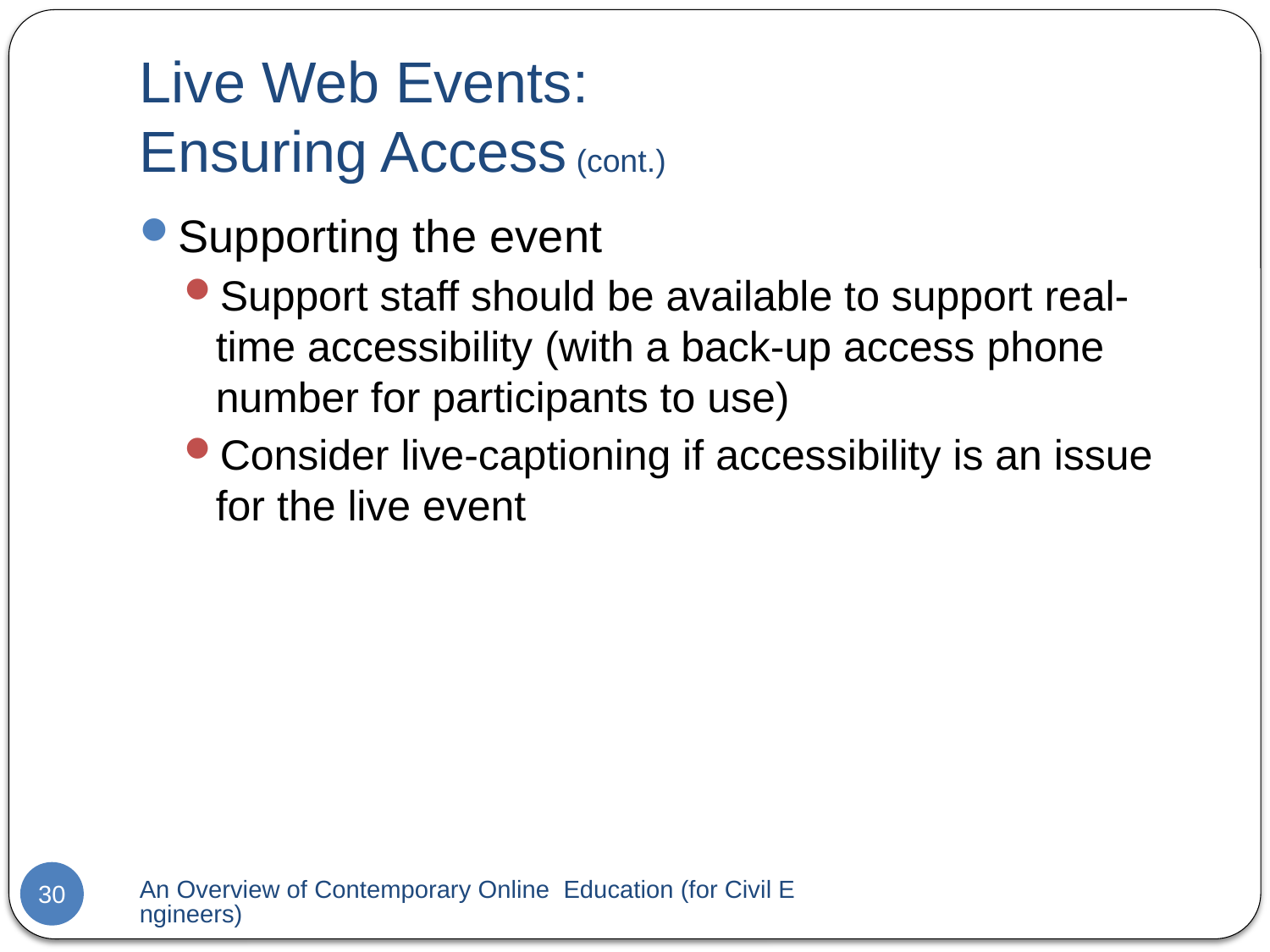

# Live Web Events: Ensuring Access (cont.)
Supporting the event
Support staff should be available to support real-time accessibility (with a back-up access phone number for participants to use)
Consider live-captioning if accessibility is an issue for the live event

An Overview of Contemporary Online  Education (for Civil Engineers)
30